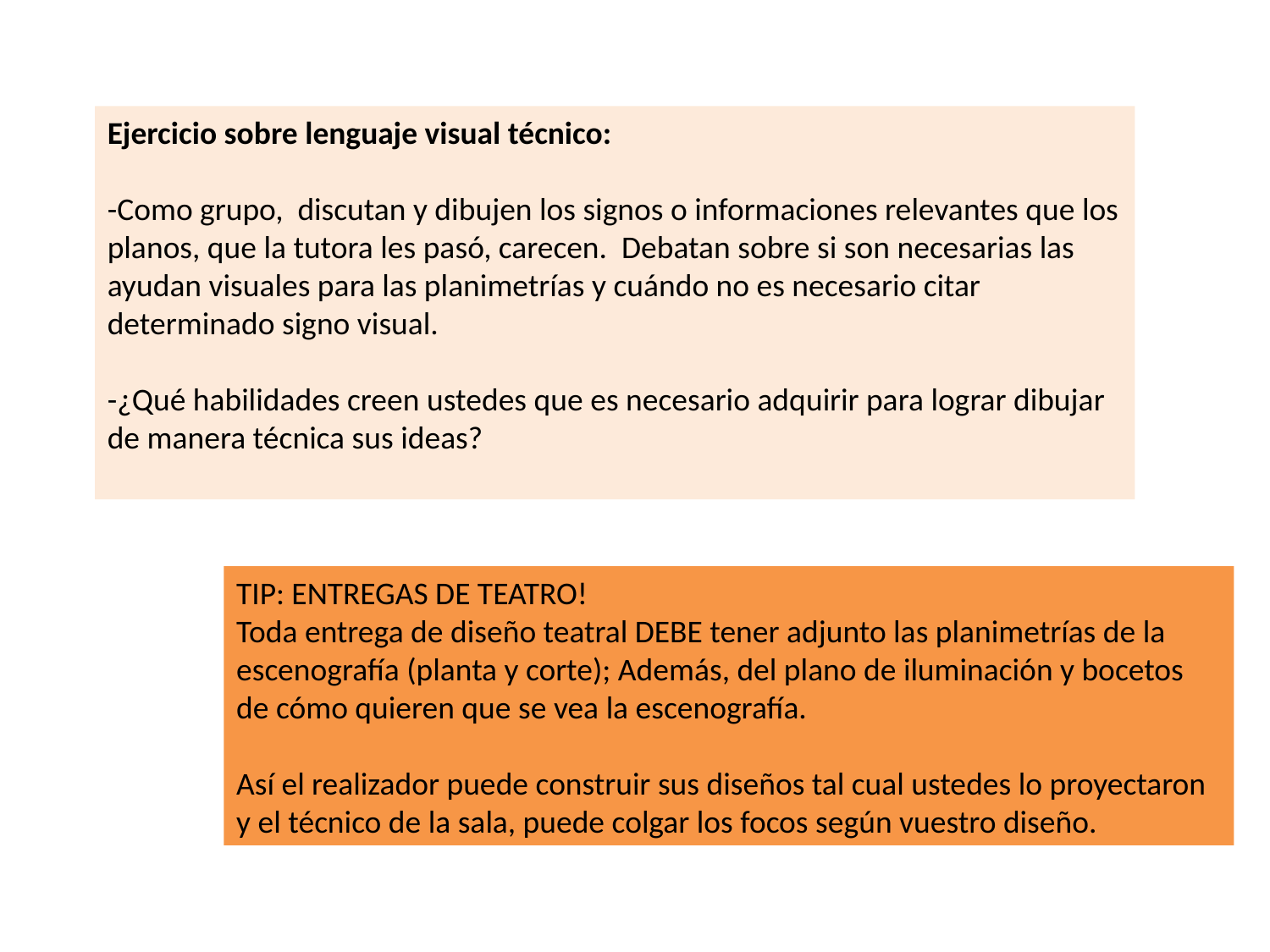

Ejercicio sobre lenguaje visual técnico:

-Como grupo,  discutan y dibujen los signos o informaciones relevantes que los planos, que la tutora les pasó, carecen.  Debatan sobre si son necesarias las ayudan visuales para las planimetrías y cuándo no es necesario citar determinado signo visual.

-¿Qué habilidades creen ustedes que es necesario adquirir para lograr dibujar de manera técnica sus ideas?

TIP: ENTREGAS DE TEATRO!
Toda entrega de diseño teatral DEBE tener adjunto las planimetrías de la escenografía (planta y corte); Además, del plano de iluminación y bocetos de cómo quieren que se vea la escenografía.

Así el realizador puede construir sus diseños tal cual ustedes lo proyectaron y el técnico de la sala, puede colgar los focos según vuestro diseño.